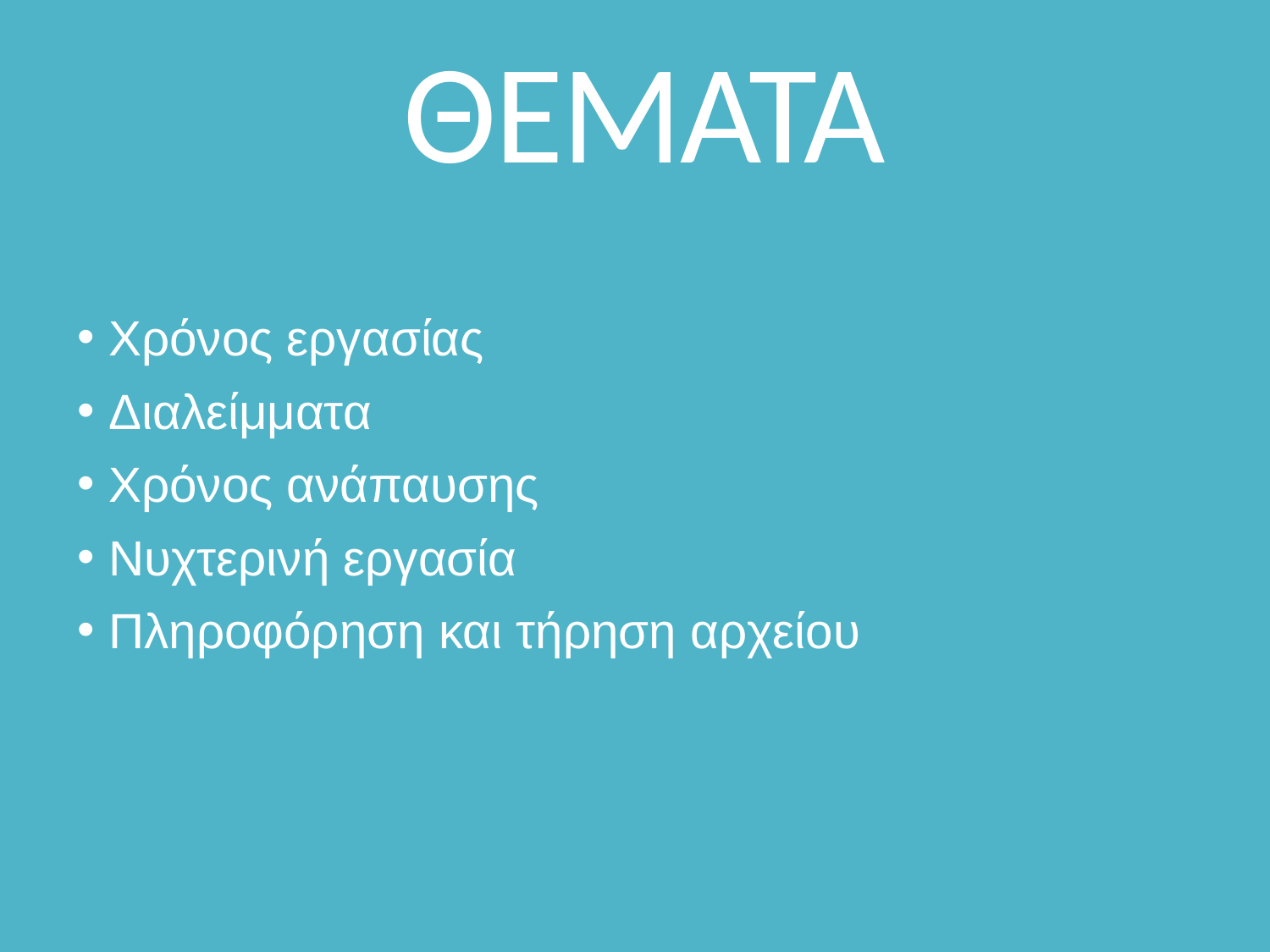

# ΘΕΜΑΤΑ

 Χρόνος εργασίας
 Διαλείμματα
 Χρόνος ανάπαυσης
 Νυχτερινή εργασία
 Πληροφόρηση και τήρηση αρχείου